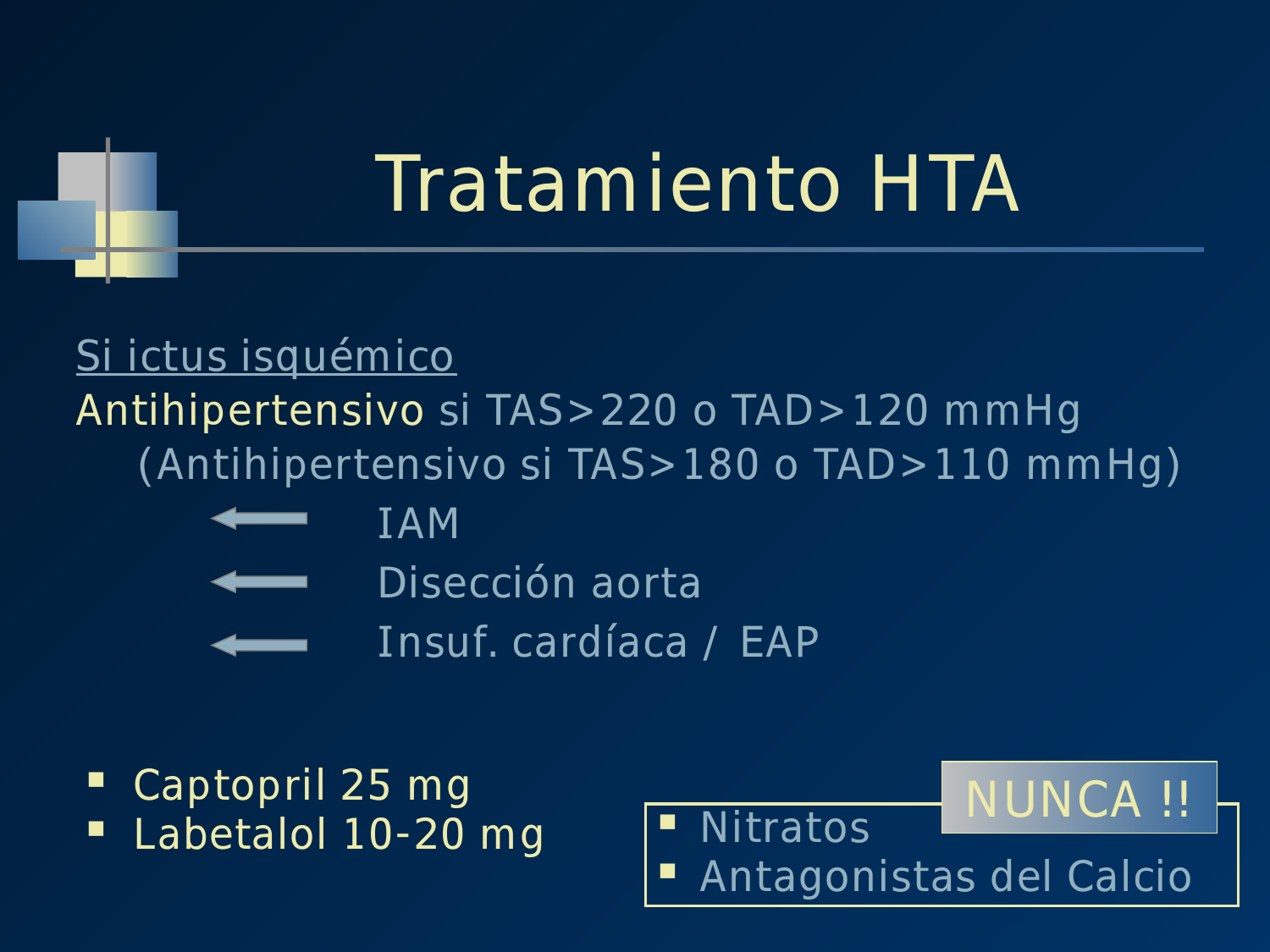

# Tratamiento HTA
Si ictus isquémico
Antihipertensivo si TAS>220 o TAD>120 mmHg
     (Antihipertensivo si TAS>180 o TAD>110 mmHg)
			IAM
			Disección aorta
			Insuf. cardíaca / EAP

Captopril 25 mg
Labetalol 10-20 mg
NUNCA !!
 Nitratos
 Antagonistas del Calcio